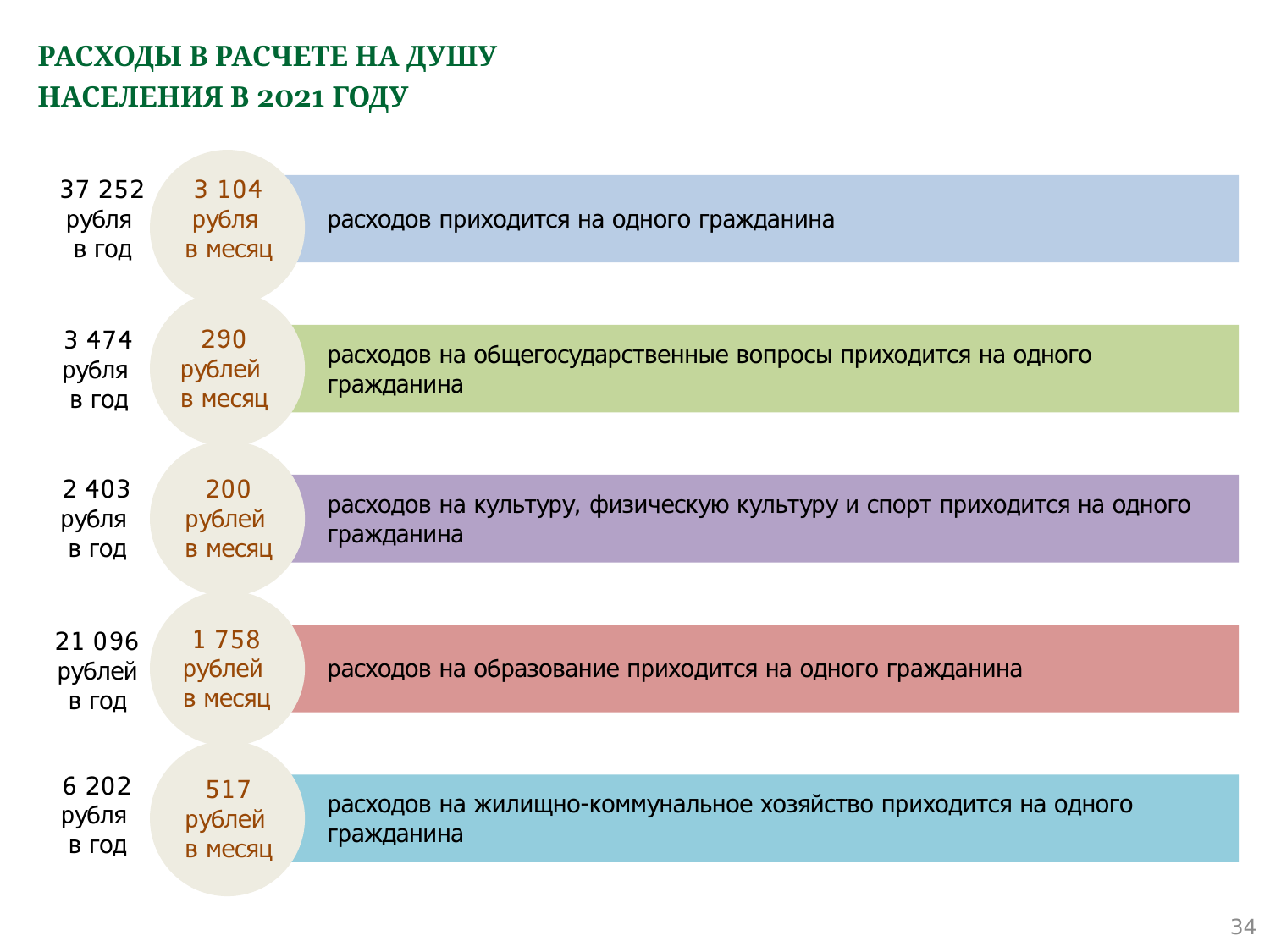

# РАСХОДЫ В РАСЧЕТЕ НА ДУШУ НАСЕЛЕНИЯ В 2021 ГОДУ

37 252
рубля
в год
3 104
рубля
в месяц

расходов приходится на одного гражданина

290
рублей
в месяц
3 474
рубля
в год

расходов на общегосударственные вопросы приходится на одного гражданина

2 403
рубля
в год
200
рублей
в месяц

расходов на культуру, физическую культуру и спорт приходится на одного гражданина

1 758
рублей
в месяц
21 096
рублей
в год

расходов на образование приходится на одного гражданина

6 202
рубля
в год
517
рублей
в месяц

расходов на жилищно-коммунальное хозяйство приходится на одного гражданина
34